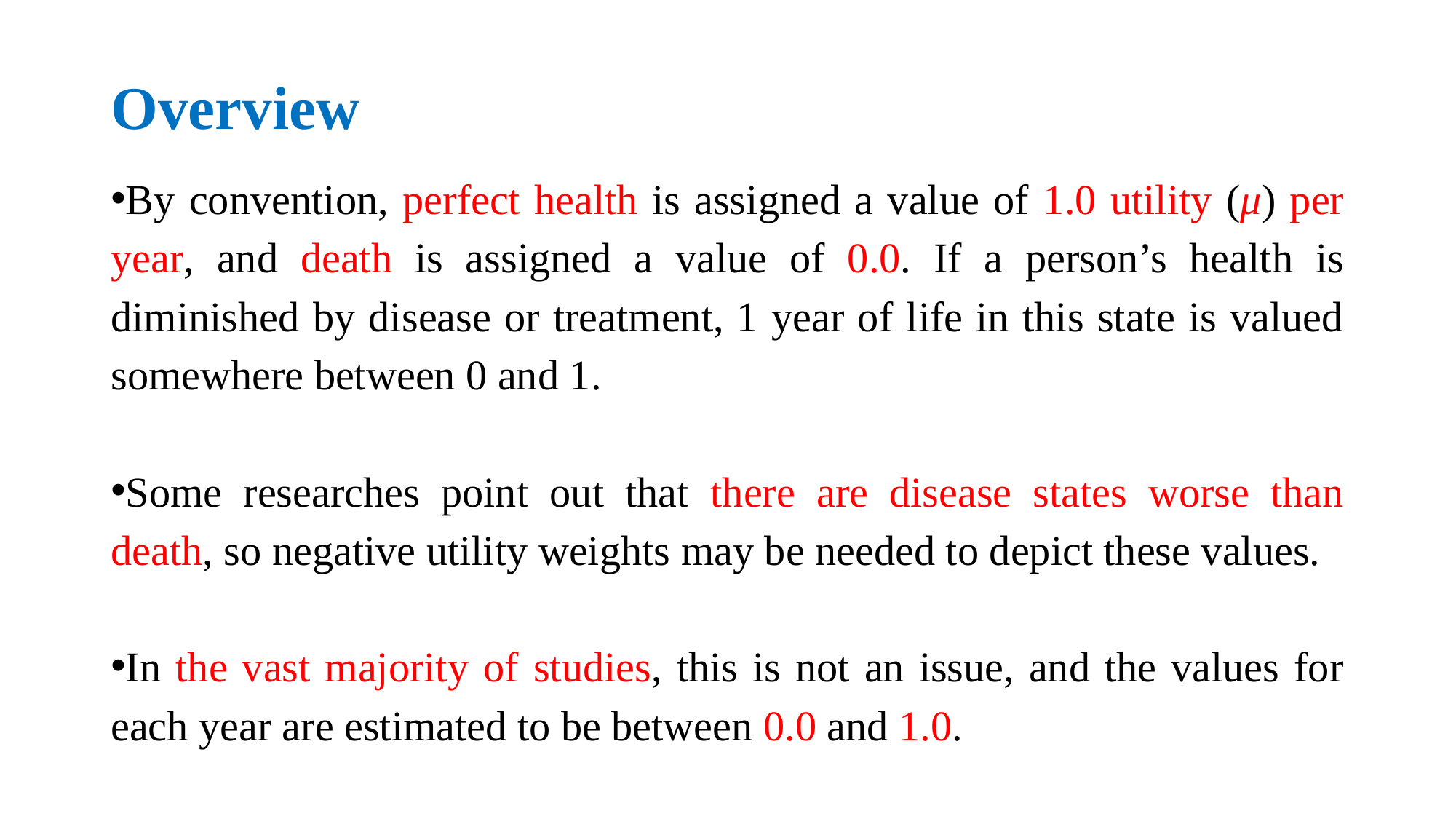

# Overview
By convention, perfect health is assigned a value of 1.0 utility (μ) per year, and death is assigned a value of 0.0. If a person’s health is diminished by disease or treatment, 1 year of life in this state is valued somewhere between 0 and 1.

Some researches point out that there are disease states worse than death, so negative utility weights may be needed to depict these values.

In the vast majority of studies, this is not an issue, and the values for each year are estimated to be between 0.0 and 1.0.